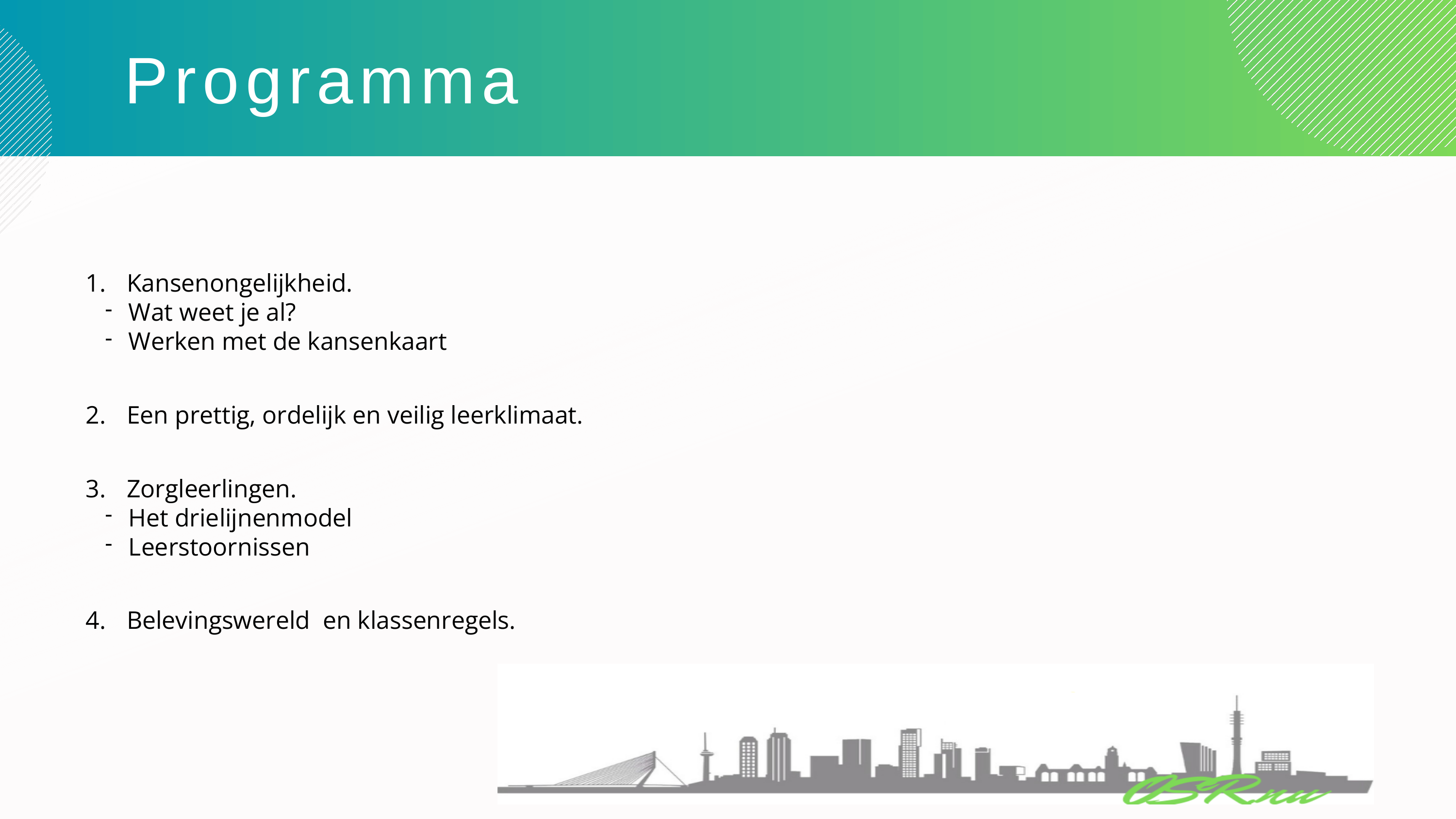

Programma
Kansenongelijkheid.
 Wat weet je al?
 Werken met de kansenkaart
Een prettig, ordelijk en veilig leerklimaat.
Zorgleerlingen.
 Het drielijnenmodel
 Leerstoornissen
Belevingswereld  en klassenregels.